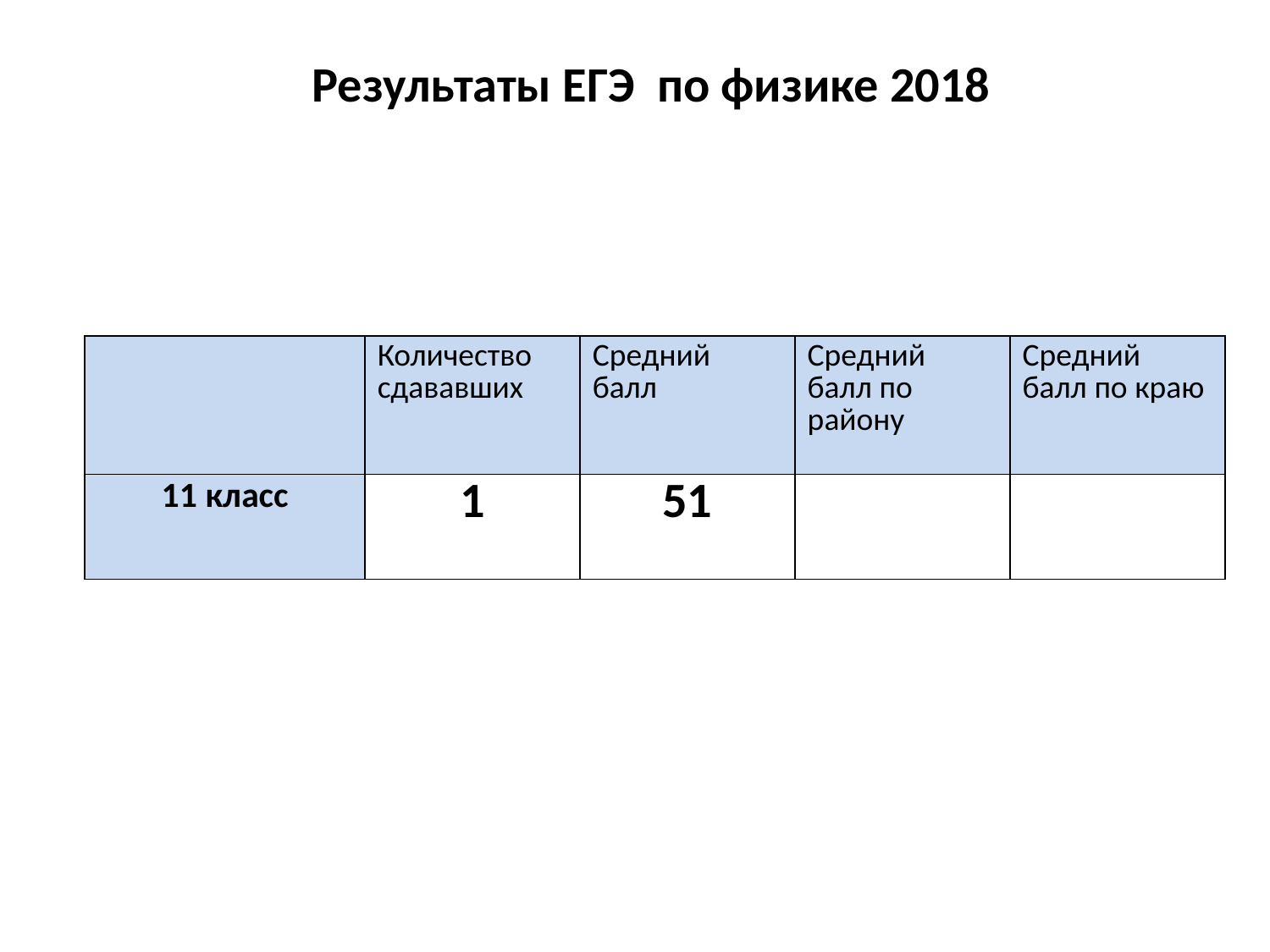

Результаты ЕГЭ  по физике 2018
|  | Количество сдававших | Средний балл | Средний балл по району | Средний балл по краю |
| --- | --- | --- | --- | --- |
| 11 класс | 1 | 51 |  |  |